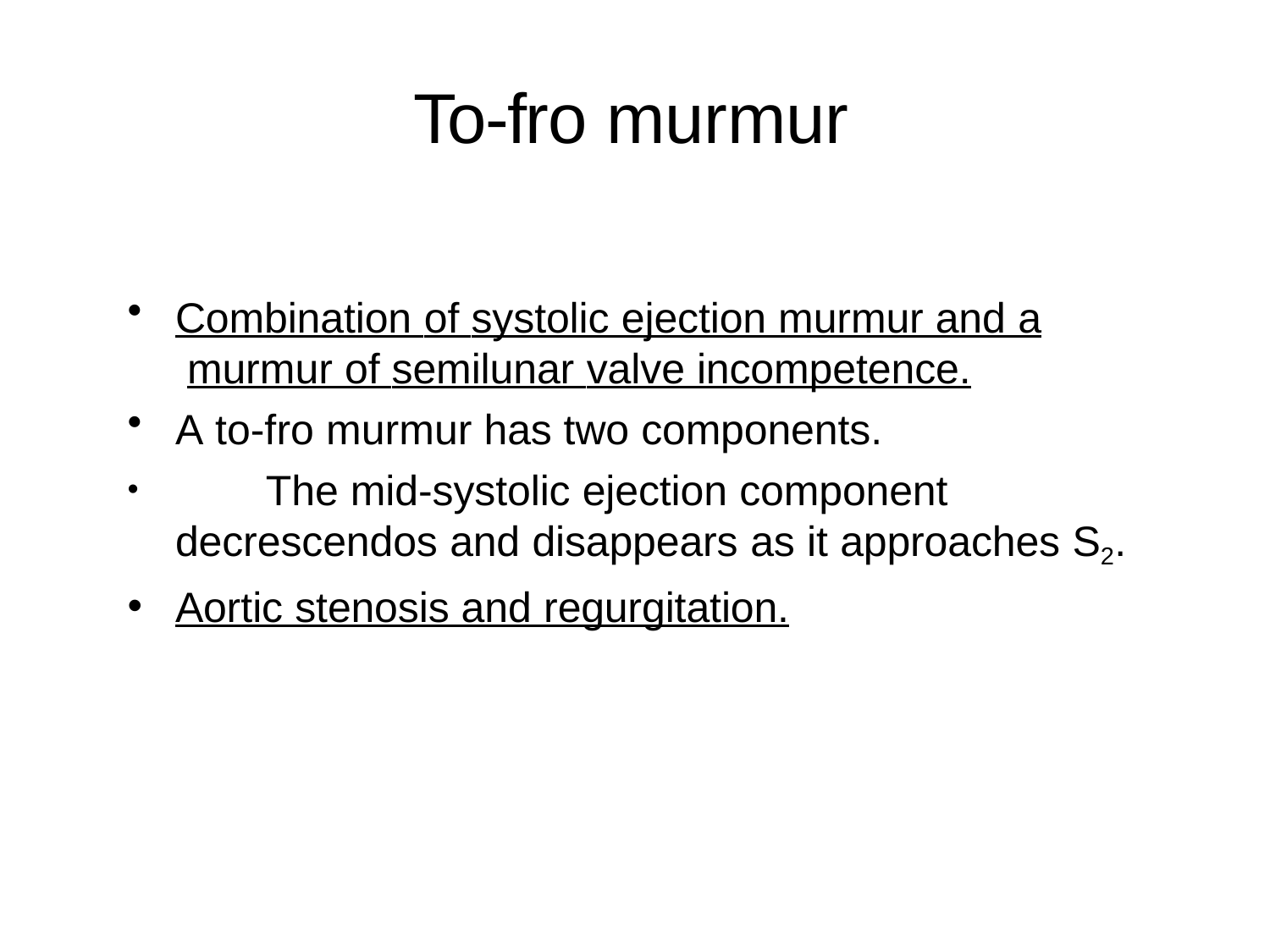

# To-fro murmur
Combination of systolic ejection murmur and a  murmur of semilunar valve incompetence.
A to-fro murmur has two components.
	The mid-systolic ejection component  decrescendos and disappears as it approaches S2.
Aortic stenosis and regurgitation.